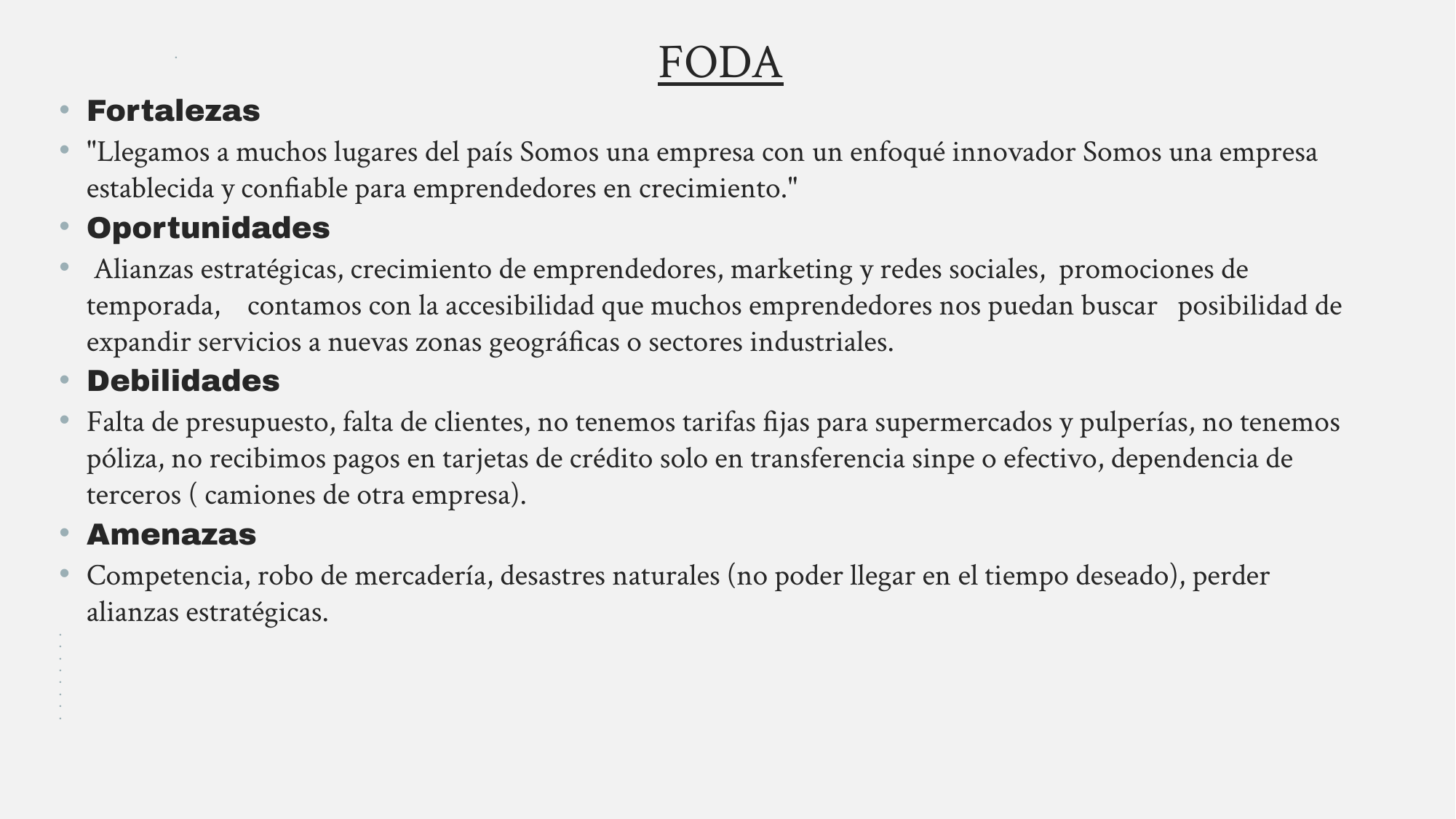

FODA
Fortalezas
"Llegamos a muchos lugares del país Somos una empresa con un enfoqué innovador Somos una empresa establecida y confiable para emprendedores en crecimiento."
Oportunidades
 Alianzas estratégicas, crecimiento de emprendedores, marketing y redes sociales,  promociones de temporada,    contamos con la accesibilidad que muchos emprendedores nos puedan buscar   posibilidad de expandir servicios a nuevas zonas geográficas o sectores industriales.
Debilidades
Falta de presupuesto, falta de clientes, no tenemos tarifas fijas para supermercados y pulperías, no tenemos póliza, no recibimos pagos en tarjetas de crédito solo en transferencia sinpe o efectivo, dependencia de terceros ( camiones de otra empresa).
Amenazas
Competencia, robo de mercadería, desastres naturales (no poder llegar en el tiempo deseado), perder alianzas estratégicas.